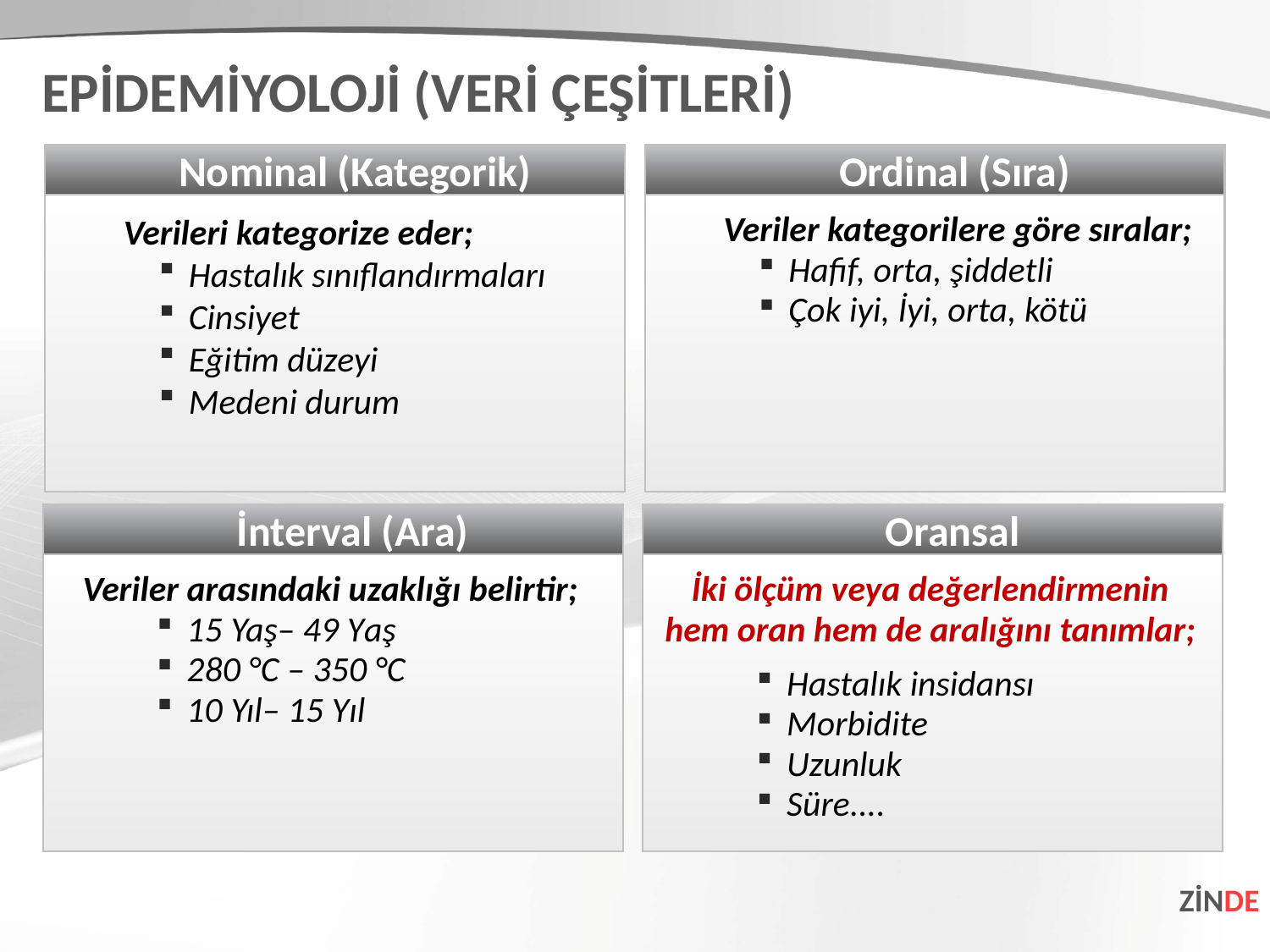

EPİDEMİYOLOJİ (VERİ ÇEŞİTLERİ)
Nominal (Kategorik)
Ordinal (Sıra)
Verileri kategorize eder;
Hastalık sınıflandırmaları
Cinsiyet
Eğitim düzeyi
Medeni durum

Veriler kategorilere göre sıralar;
Hafif, orta, şiddetli
Çok iyi, İyi, orta, kötü
İnterval (Ara)
Oransal
Veriler arasındaki uzaklığı belirtir;
15 Yaş– 49 Yaş
280 °C – 350 °C
10 Yıl– 15 Yıl

İki ölçüm veya değerlendirmenin hem oran hem de aralığını tanımlar;
Hastalık insidansı
Morbidite
Uzunluk
Süre....

ZİNDE